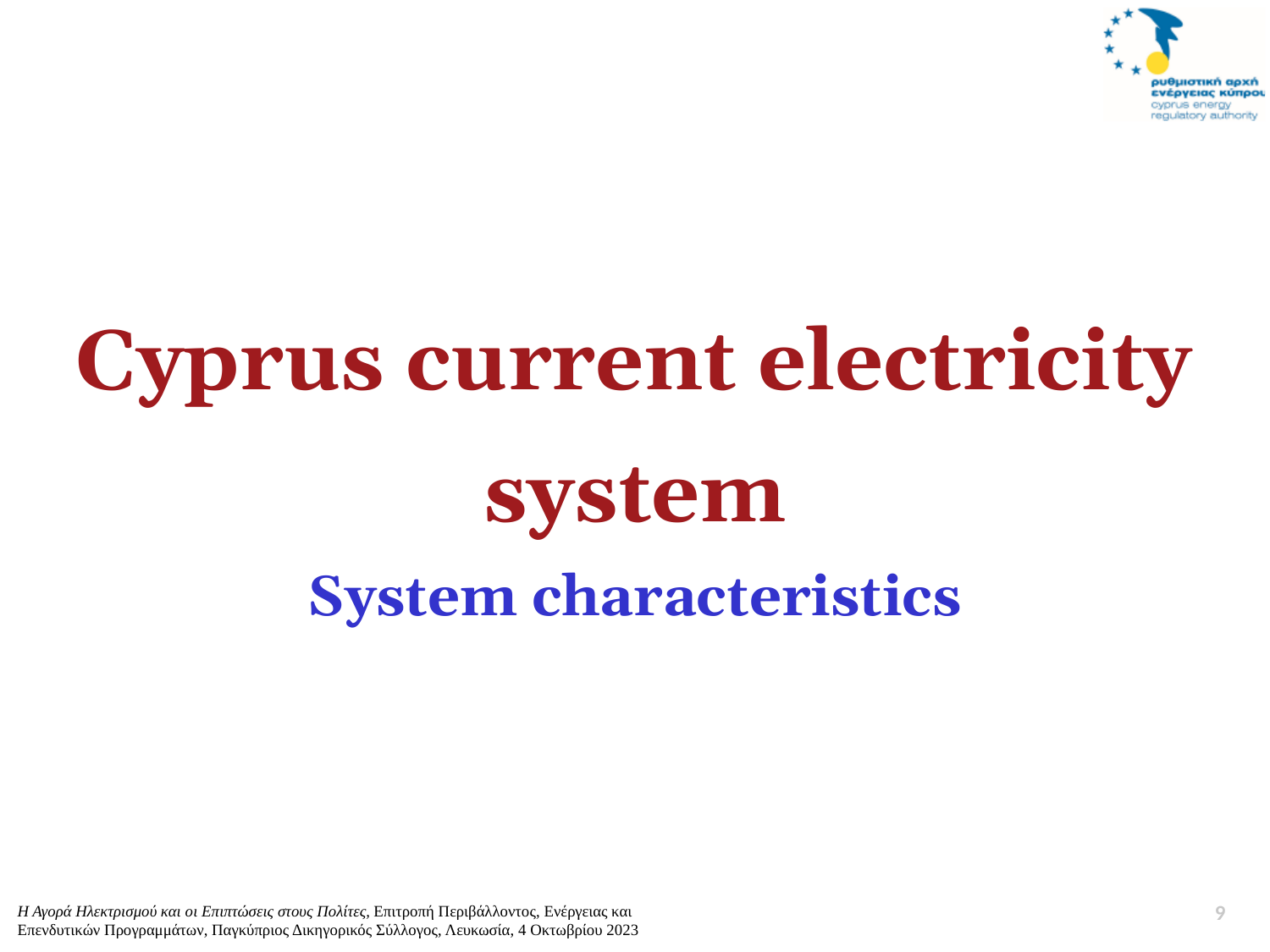

Cyprus current electricity system
System characteristics
9